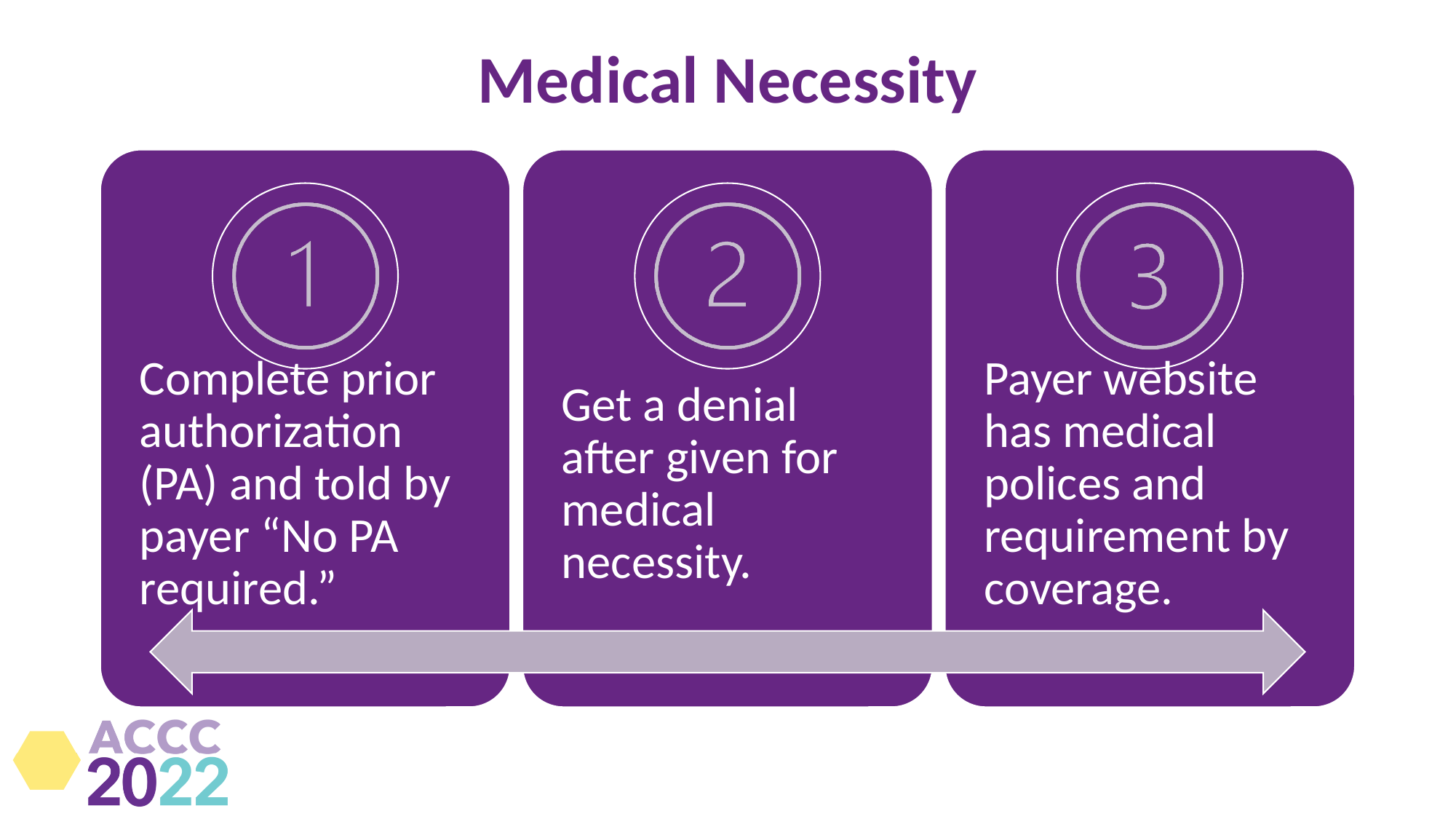

# Medical Necessity
Complete prior authorization (PA) and told by payer “No PA required.”
Get a denial after given for medical necessity.
Payer website has medical polices and requirement by coverage.